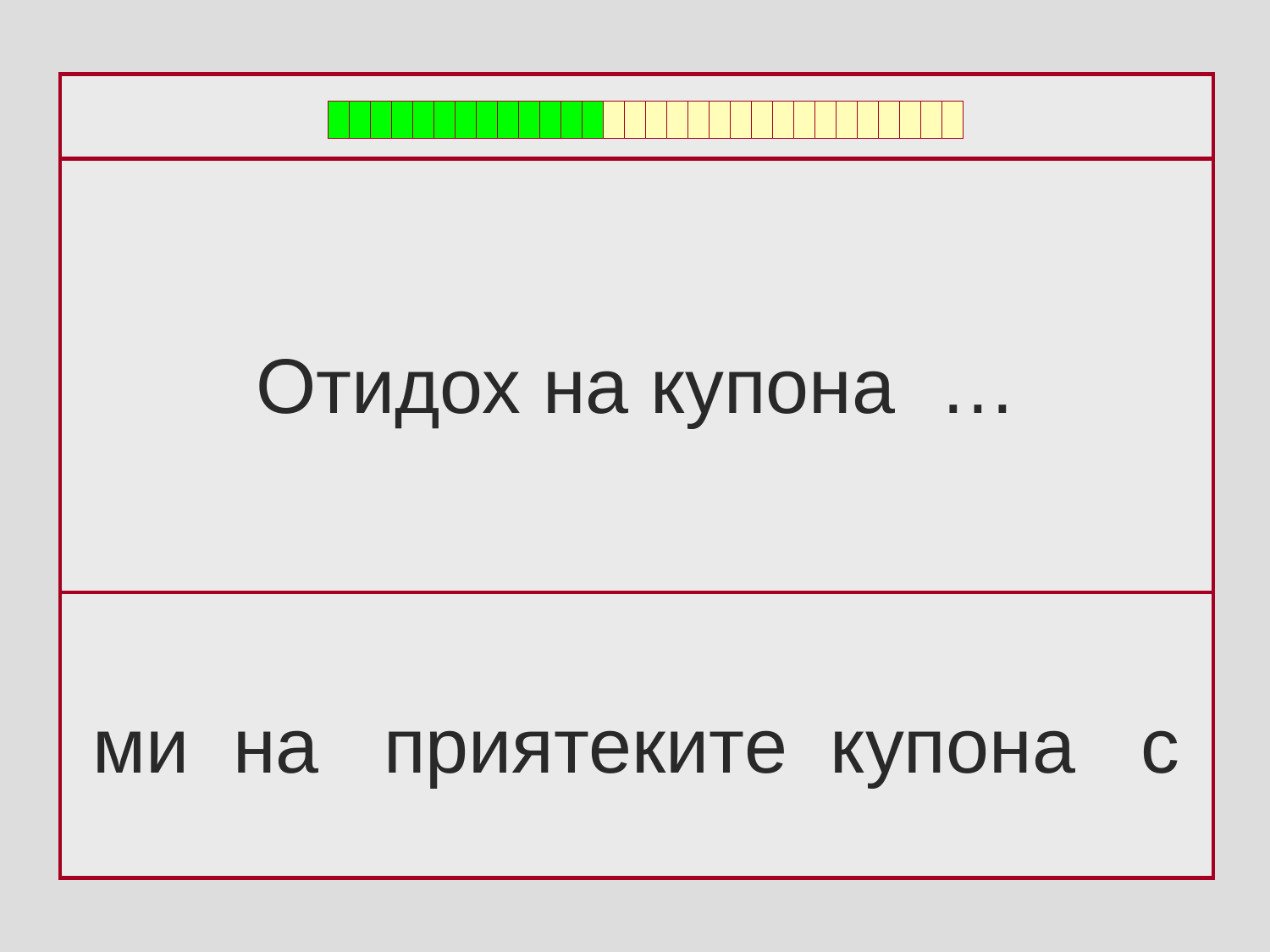

Отидох на купона  …
ми  на   приятеките  купона   c